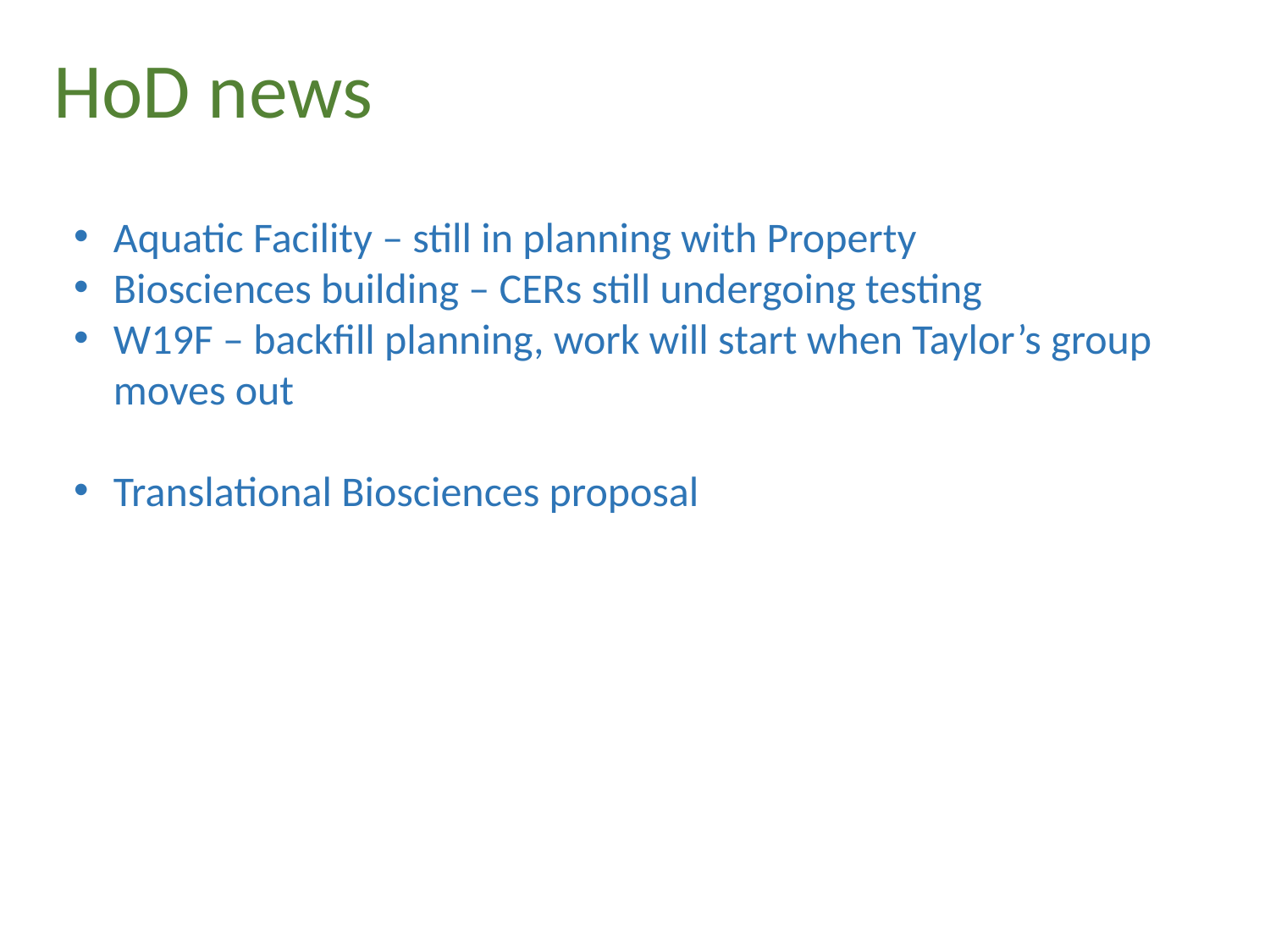

HoD news
Aquatic Facility – still in planning with Property
Biosciences building – CERs still undergoing testing
W19F – backfill planning, work will start when Taylor’s group moves out

Translational Biosciences proposal